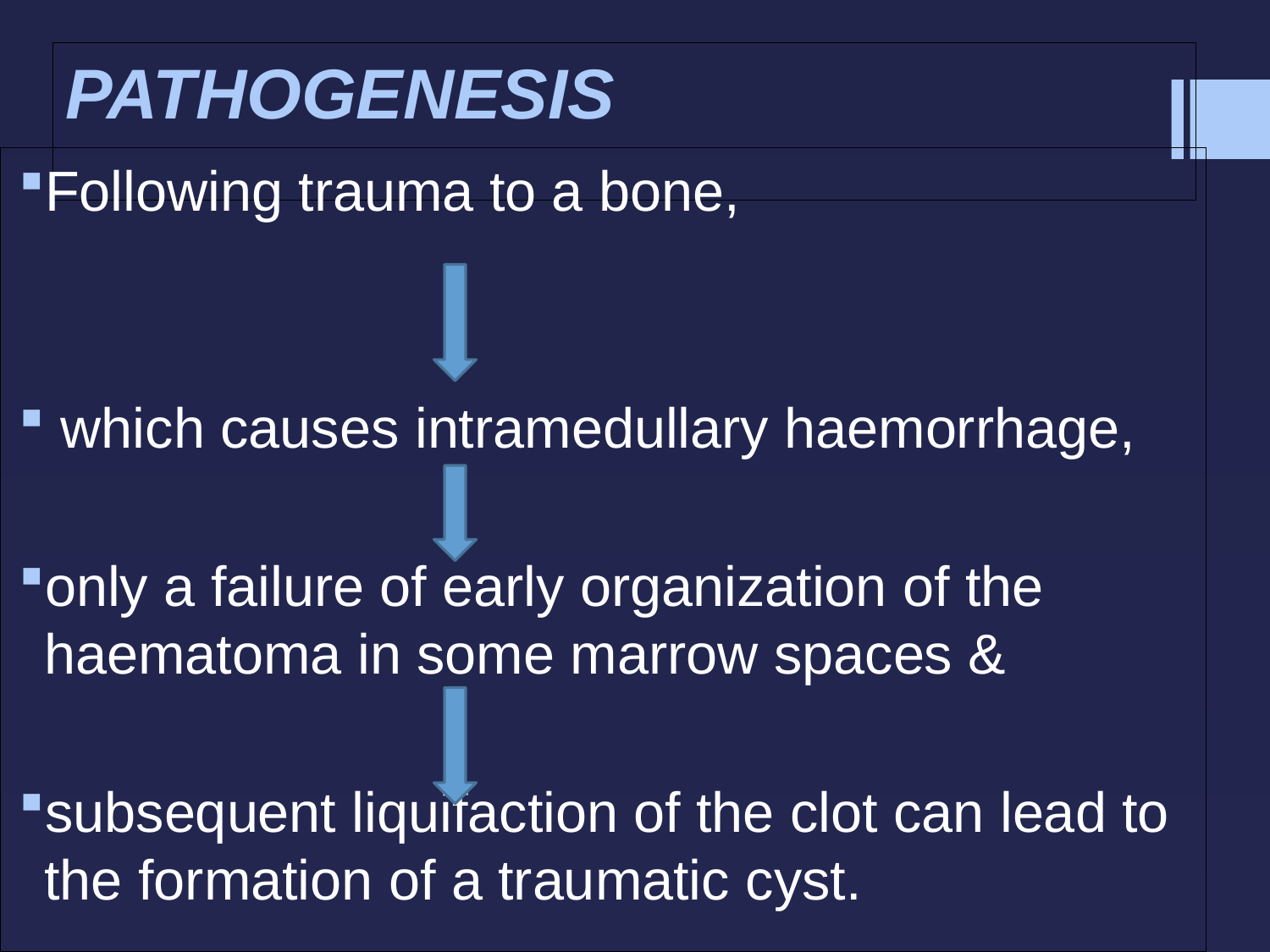

# PATHOGENESIS
Following trauma to a bone,

 which causes intramedullary haemorrhage,

only a failure of early organization of the haematoma in some marrow spaces &

subsequent liquifaction of the clot can lead to the formation of a traumatic cyst.